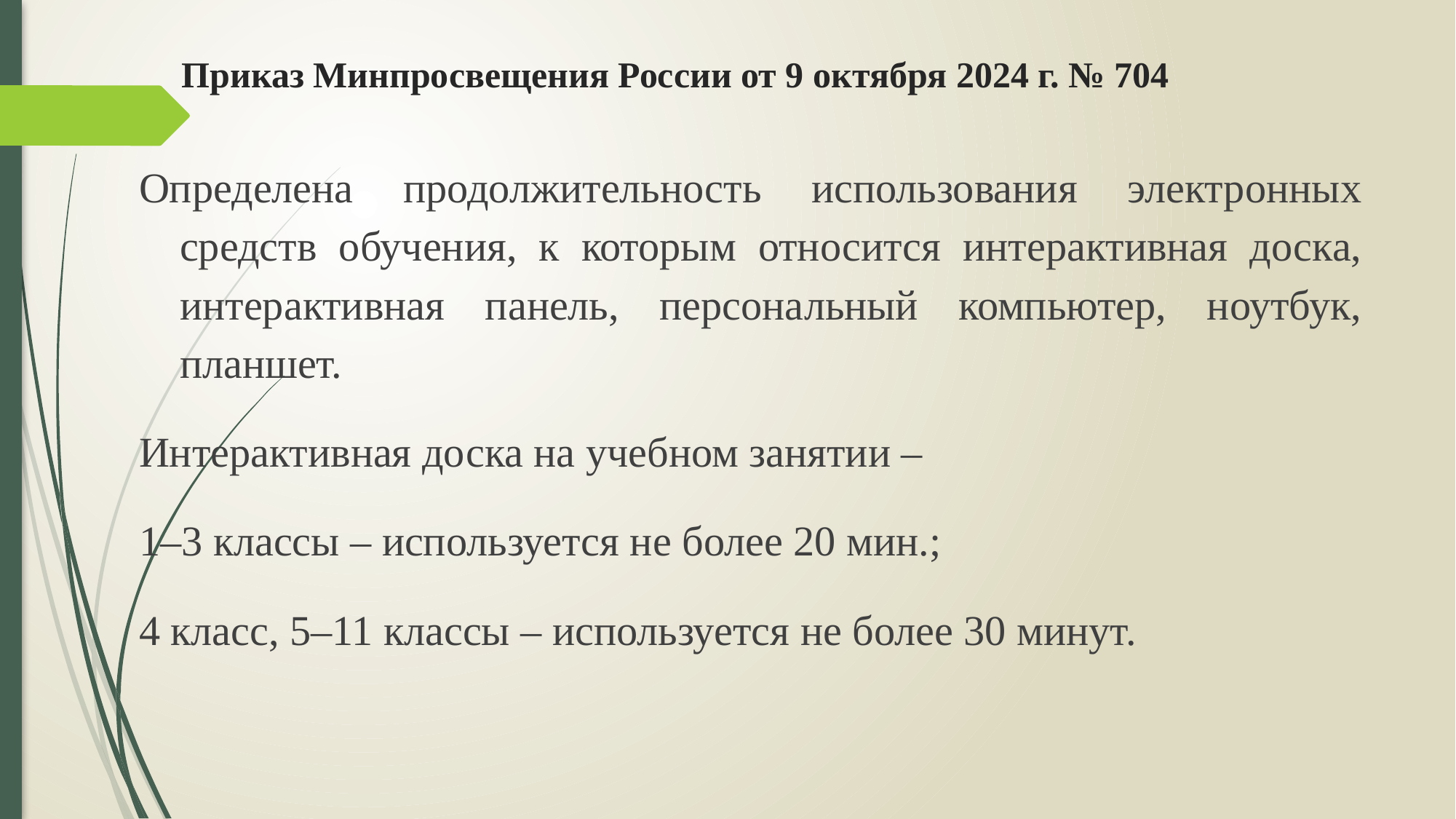

# Приказ Минпросвещения России от 9 октября 2024 г. № 704
Определена продолжительность использования электронных средств обучения, к которым относится интерактивная доска, интерактивная панель, персональный компьютер, ноутбук, планшет.
Интерактивная доска на учебном занятии –
1–3 классы – используется не более 20 мин.;
4 класс, 5–11 классы – используется не более 30 минут.